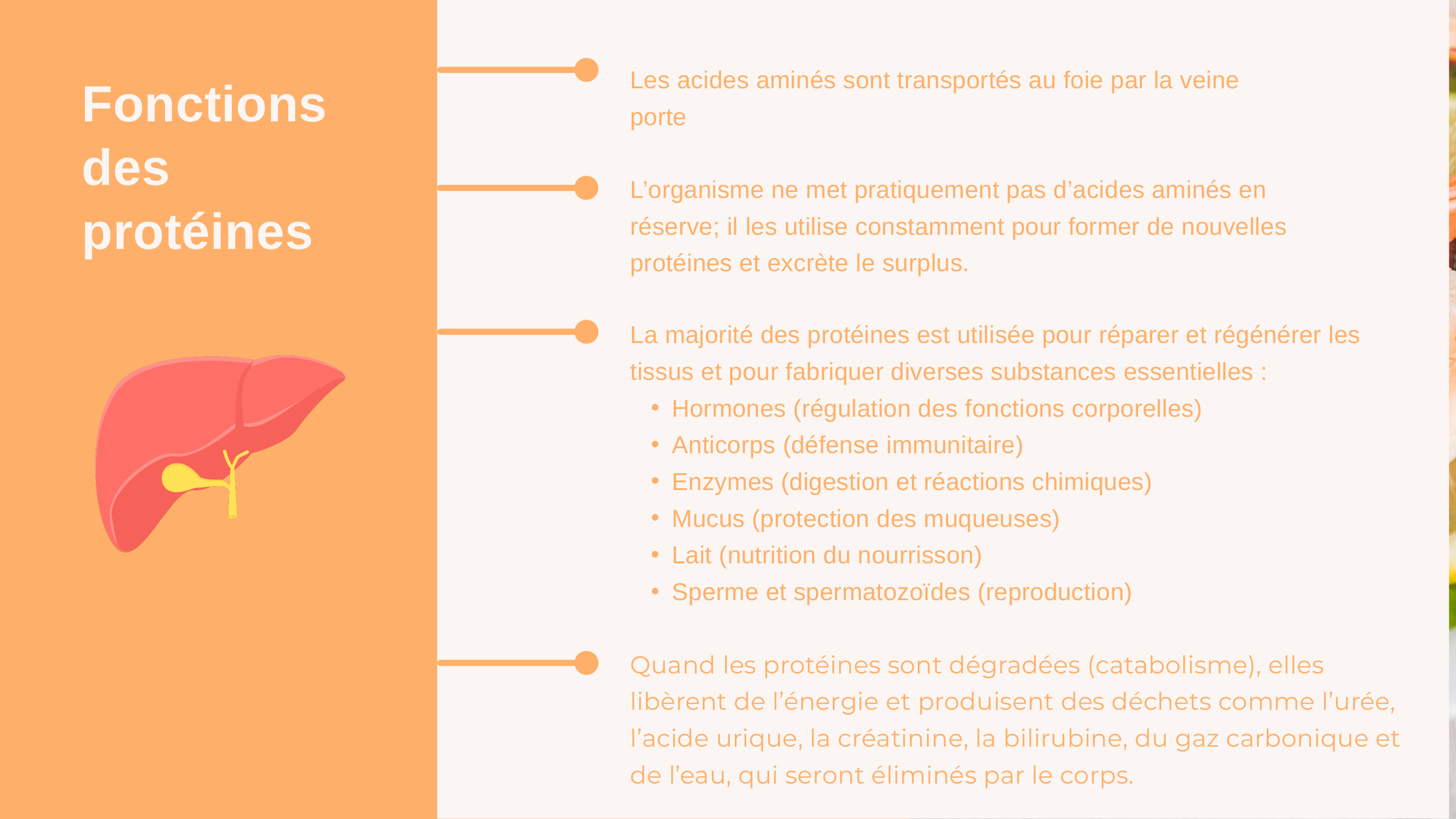

Les acides aminés sont transportés au foie par la veine porte

Fonctions des protéines

L’organisme ne met pratiquement pas d’acides aminés en réserve; il les utilise constamment pour former de nouvelles protéines et excrète le surplus.

La majorité des protéines est utilisée pour réparer et régénérer les tissus et pour fabriquer diverses substances essentielles :
Hormones (régulation des fonctions corporelles)
Anticorps (défense immunitaire)
Enzymes (digestion et réactions chimiques)
Mucus (protection des muqueuses)
Lait (nutrition du nourrisson)
Sperme et spermatozoïdes (reproduction)

Quand les protéines sont dégradées (catabolisme), elles libèrent de l’énergie et produisent des déchets comme l’urée, l’acide urique, la créatinine, la bilirubine, du gaz carbonique et de l’eau, qui seront éliminés par le corps.